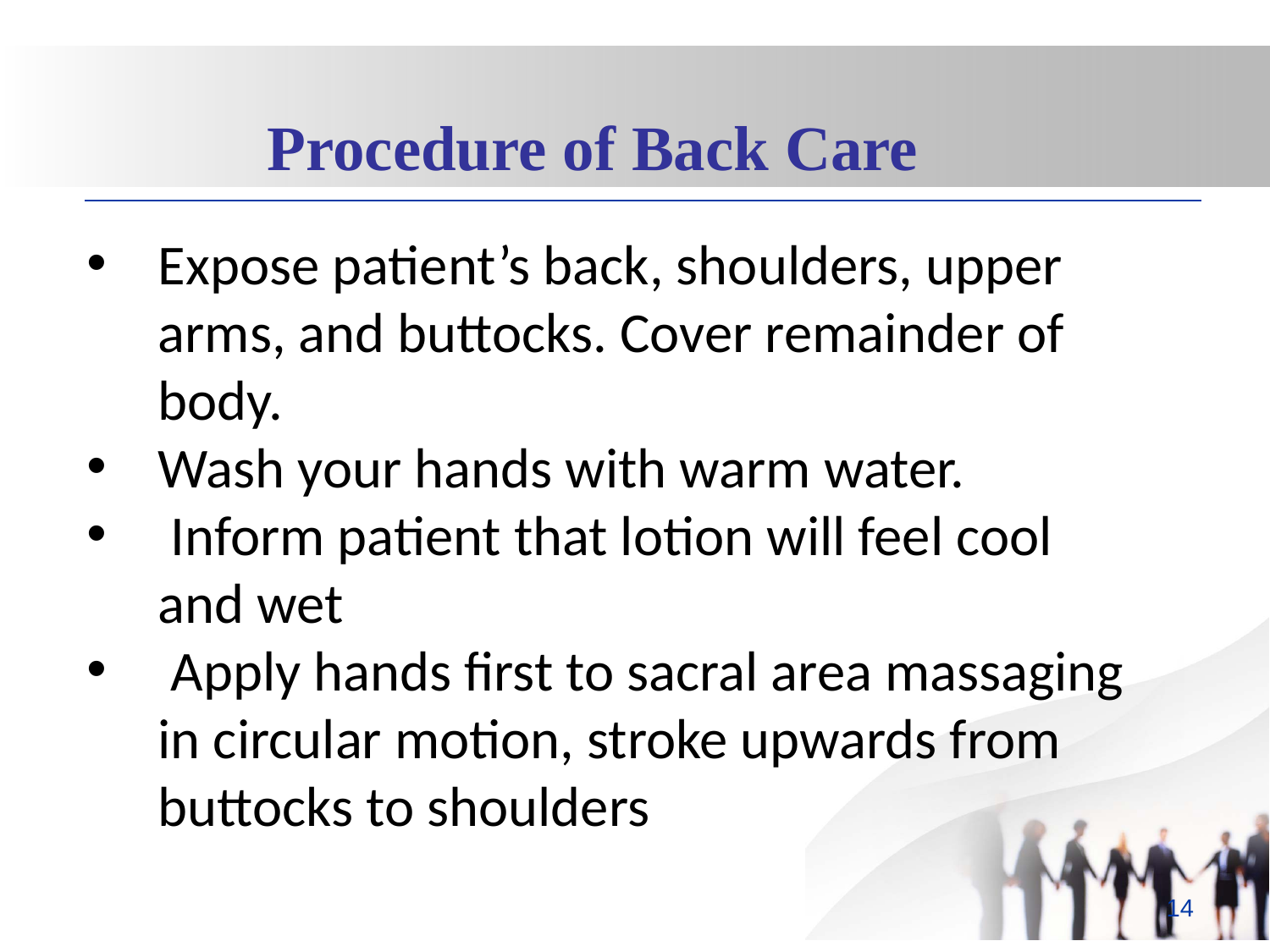

Procedure of Back Care
Expose patient’s back, shoulders, upper arms, and buttocks. Cover remainder of body.
Wash your hands with warm water.
 Inform patient that lotion will feel cool and wet
 Apply hands first to sacral area massaging in circular motion, stroke upwards from buttocks to shoulders

14